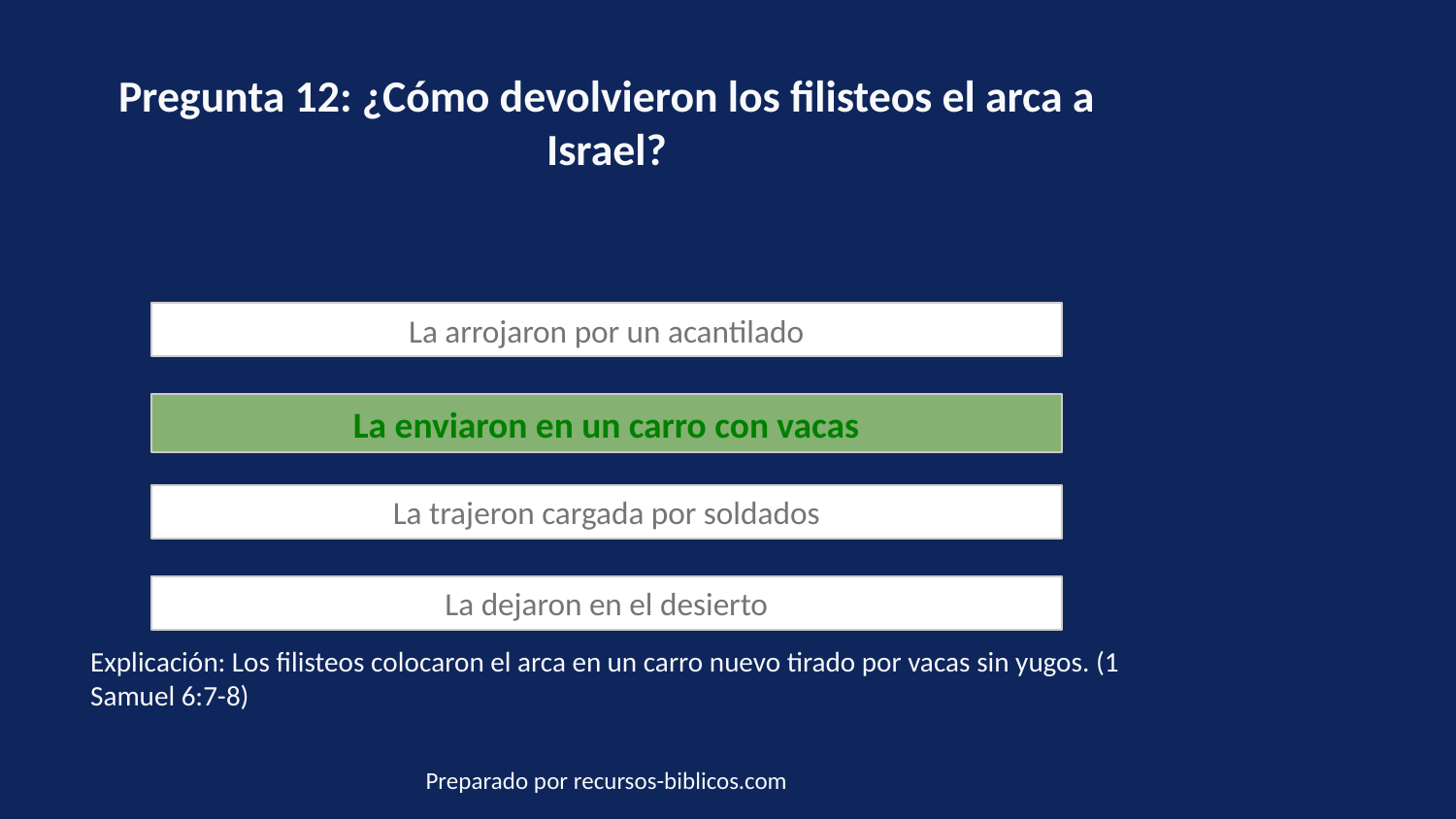

Pregunta 12: ¿Cómo devolvieron los filisteos el arca a Israel?
La arrojaron por un acantilado
La enviaron en un carro con vacas
La trajeron cargada por soldados
La dejaron en el desierto
Explicación: Los filisteos colocaron el arca en un carro nuevo tirado por vacas sin yugos. (1 Samuel 6:7-8)
Preparado por recursos-biblicos.com